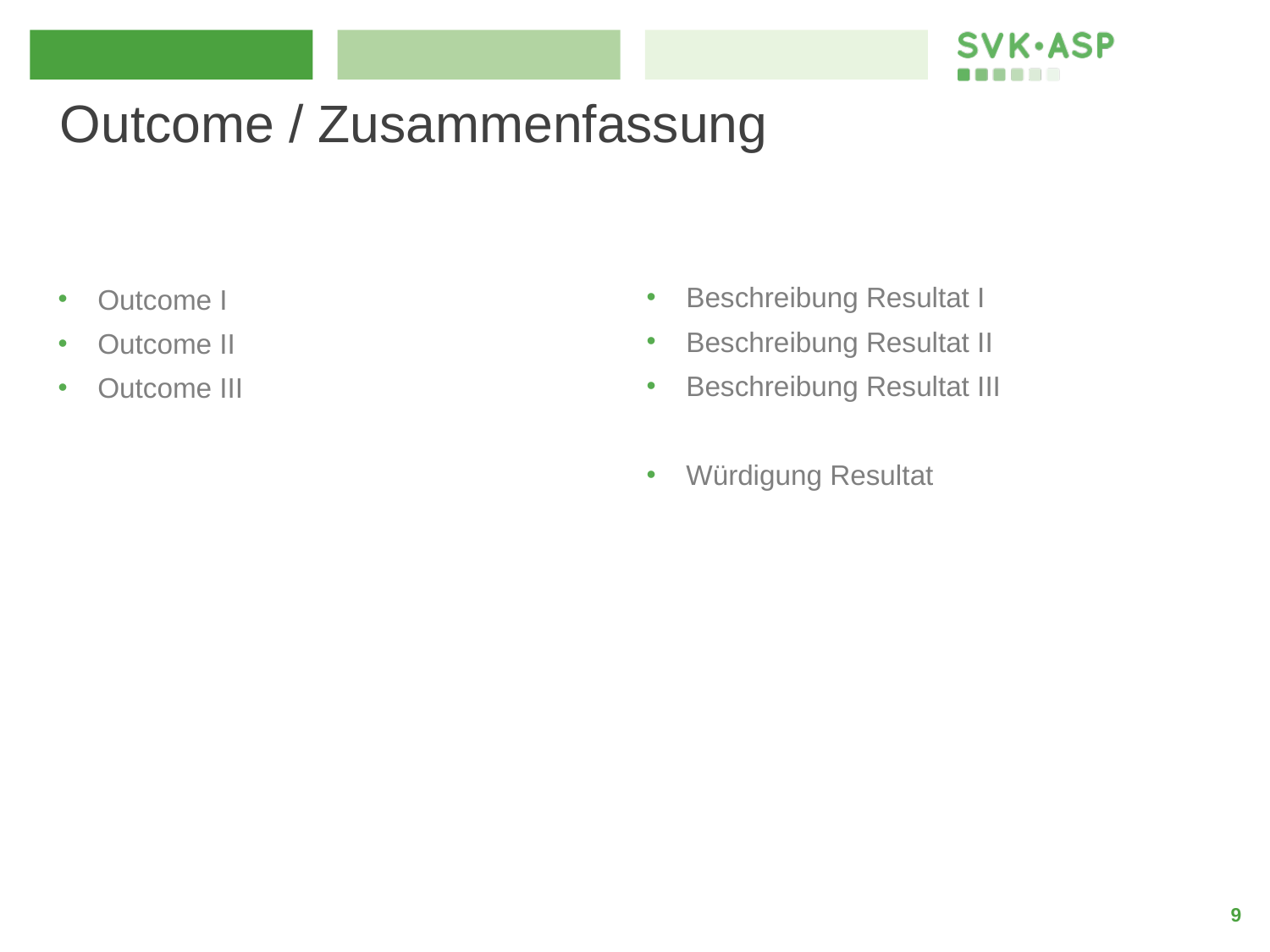

# Outcome / Zusammenfassung
Beschreibung Resultat I
Beschreibung Resultat II
Beschreibung Resultat III

Würdigung Resultat

Outcome I
Outcome II
Outcome III

9